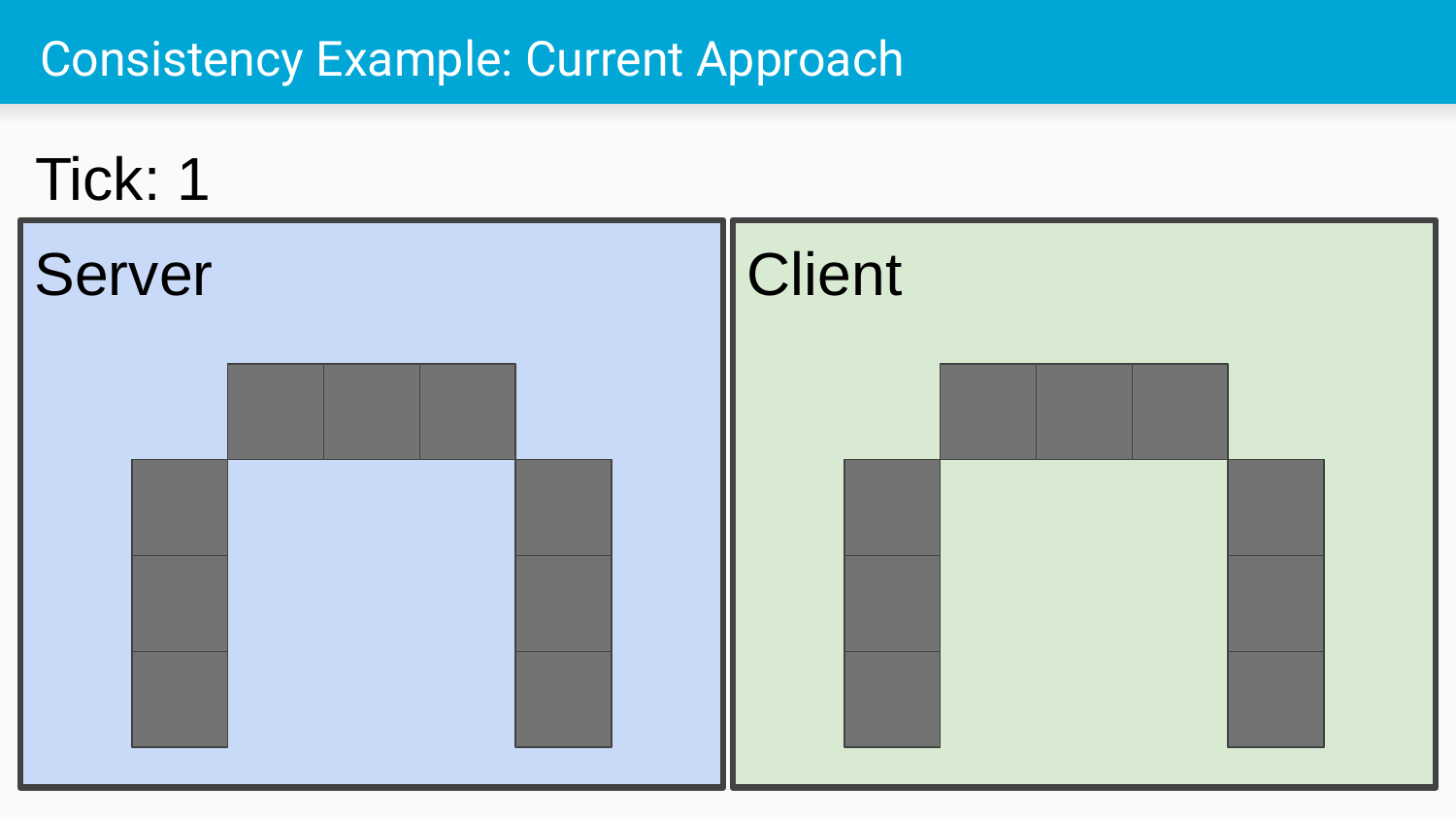

# Consistency Example: Current Approach
Tick: 1
Server
Client

20